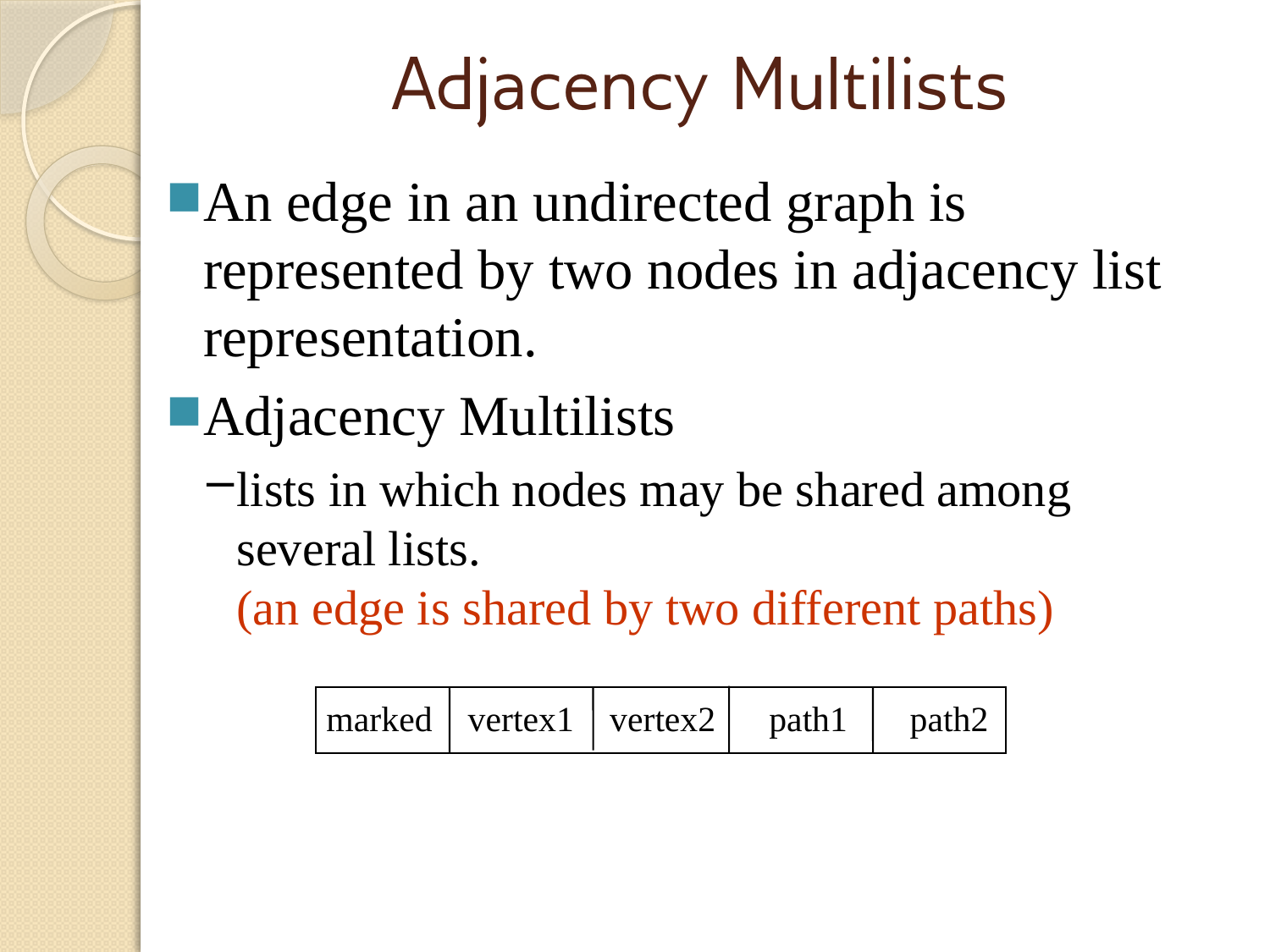

# Adjacency Multilists
An edge in an undirected graph is represented by two nodes in adjacency list representation.
Adjacency Multilists
lists in which nodes may be shared among several lists.
(an edge is shared by two different paths)

marked    vertex1    vertex2      path1       path2